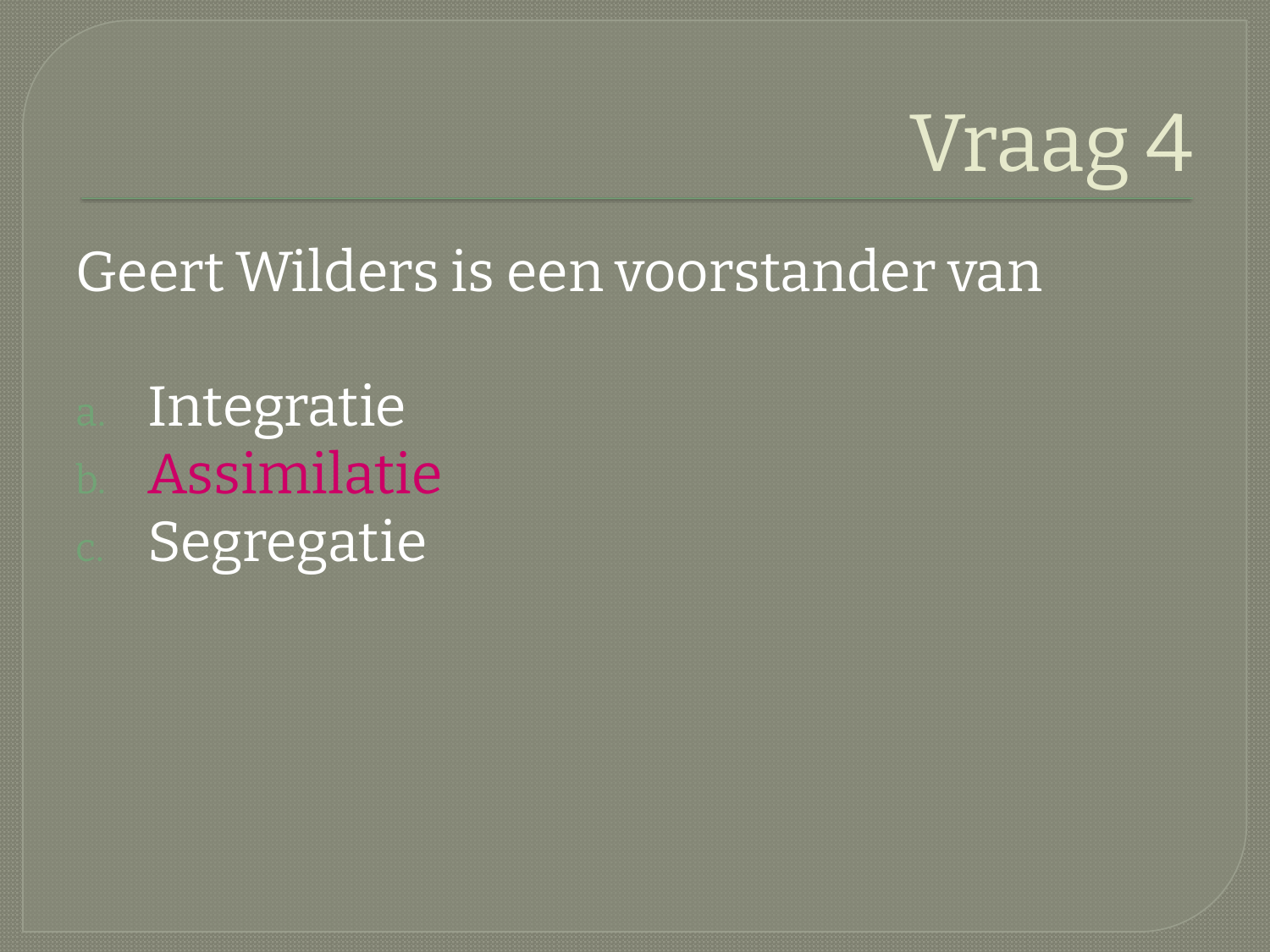

# Vraag 4
Geert Wilders is een voorstander van

Integratie
Assimilatie
Segregatie